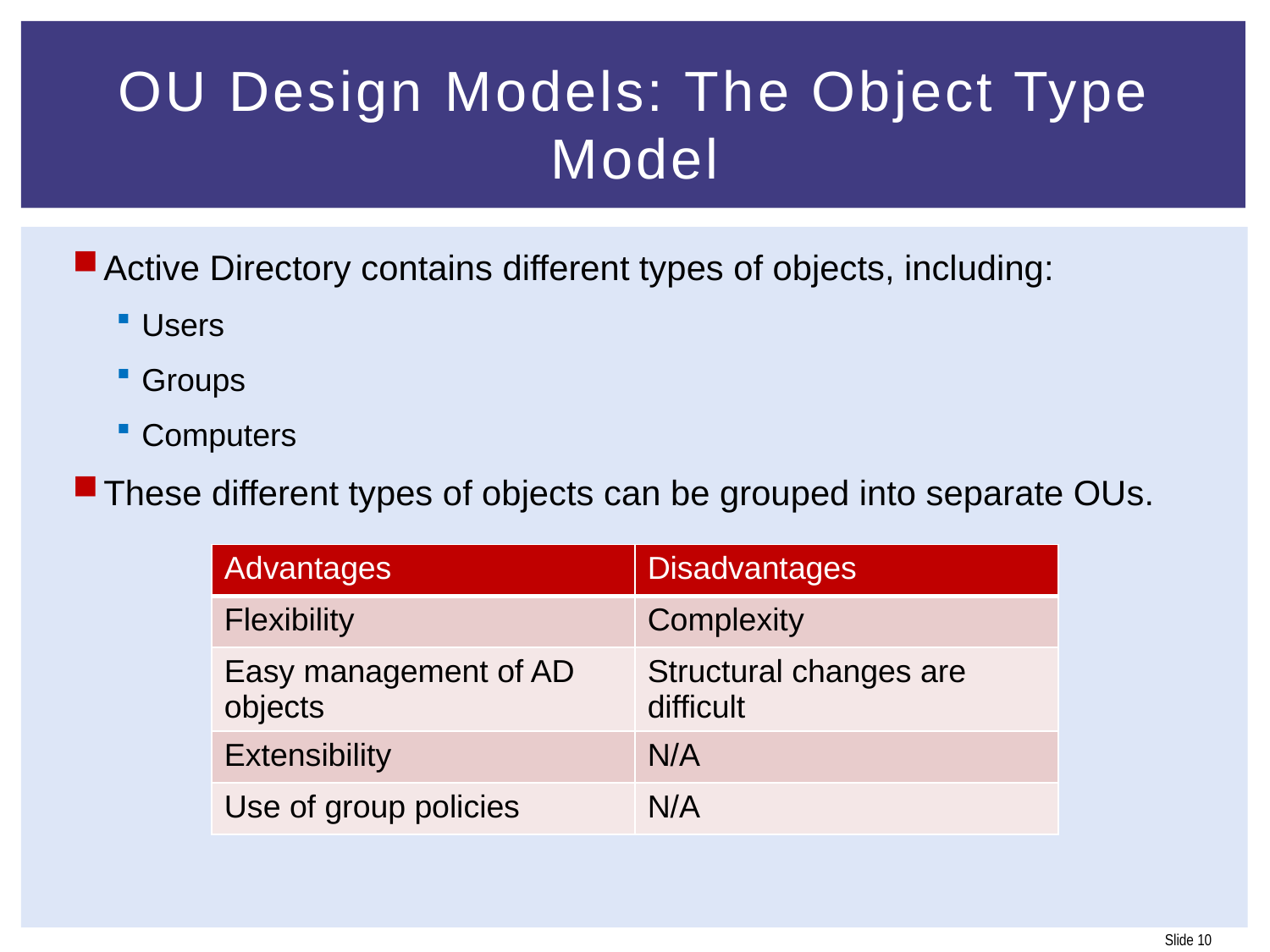

# OU Design Models: The Object Type Model
Active Directory contains different types of objects, including:
Users
Groups
Computers
These different types of objects can be grouped into separate OUs.

| Advantages | Disadvantages |
| --- | --- |
| Flexibility | Complexity |
| Easy management of AD objects | Structural changes are difficult |
| Extensibility | N/A |
| Use of group policies | N/A |